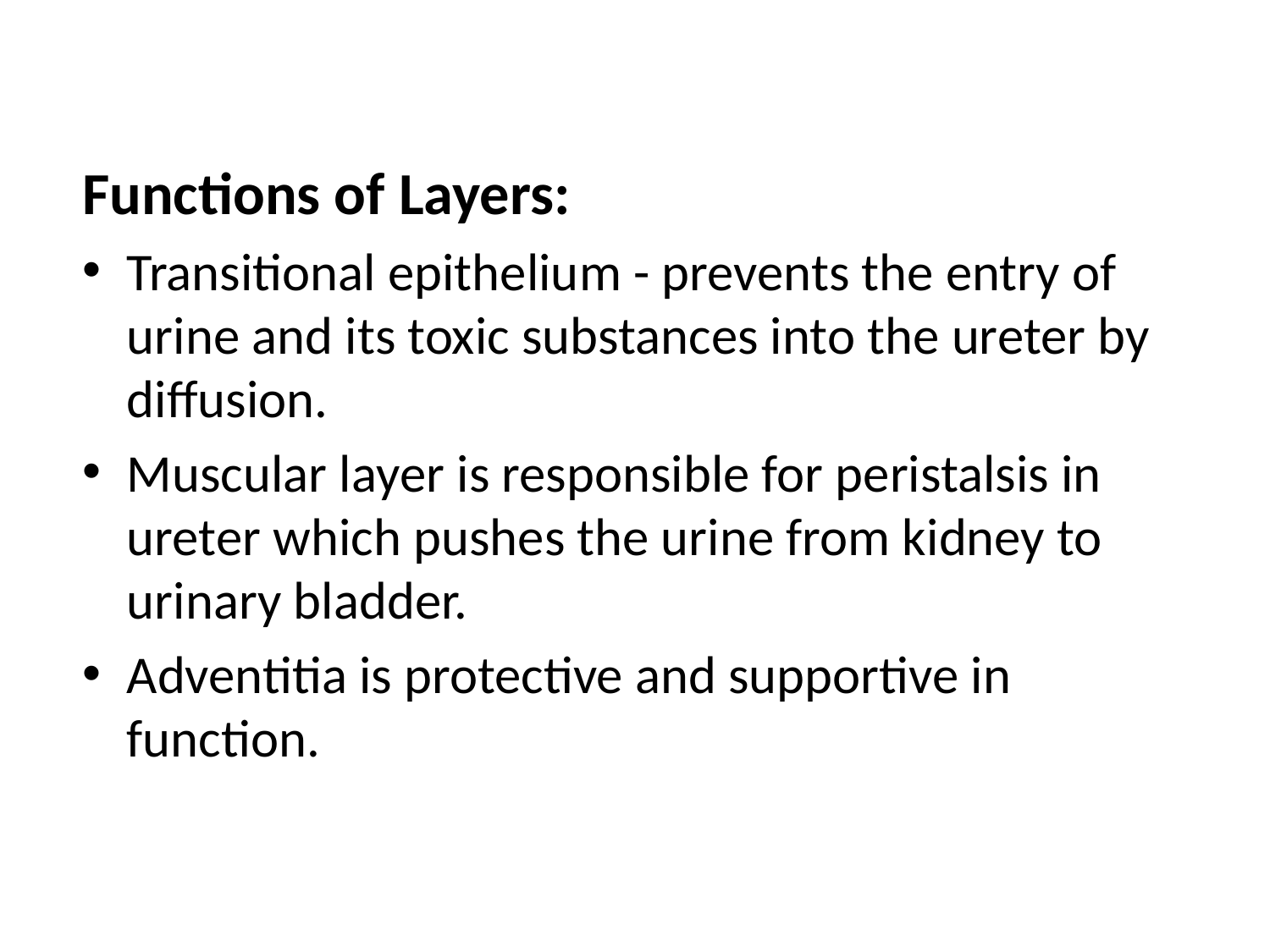

Functions of Layers:
Transitional epithelium - prevents the entry of urine and its toxic substances into the ureter by diffusion.
Muscular layer is responsible for peristalsis in ureter which pushes the urine from kidney to urinary bladder.
Adventitia is protective and supportive in function.